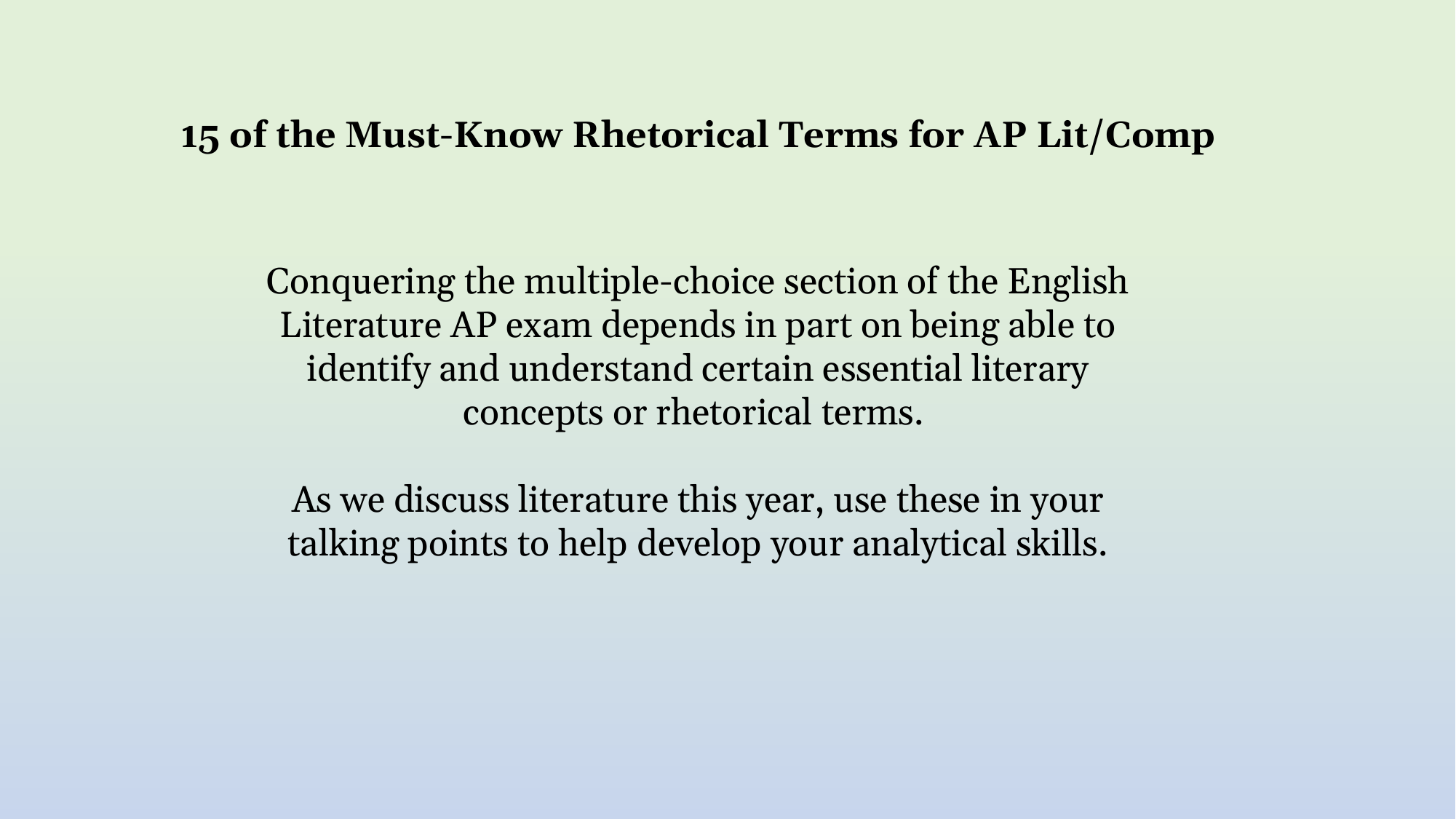

15 of the Must-Know Rhetorical Terms for AP Lit/Comp
Conquering the multiple-choice section of the English Literature AP exam depends in part on being able to identify and understand certain essential literary concepts or rhetorical terms.

As we discuss literature this year, use these in your talking points to help develop your analytical skills.